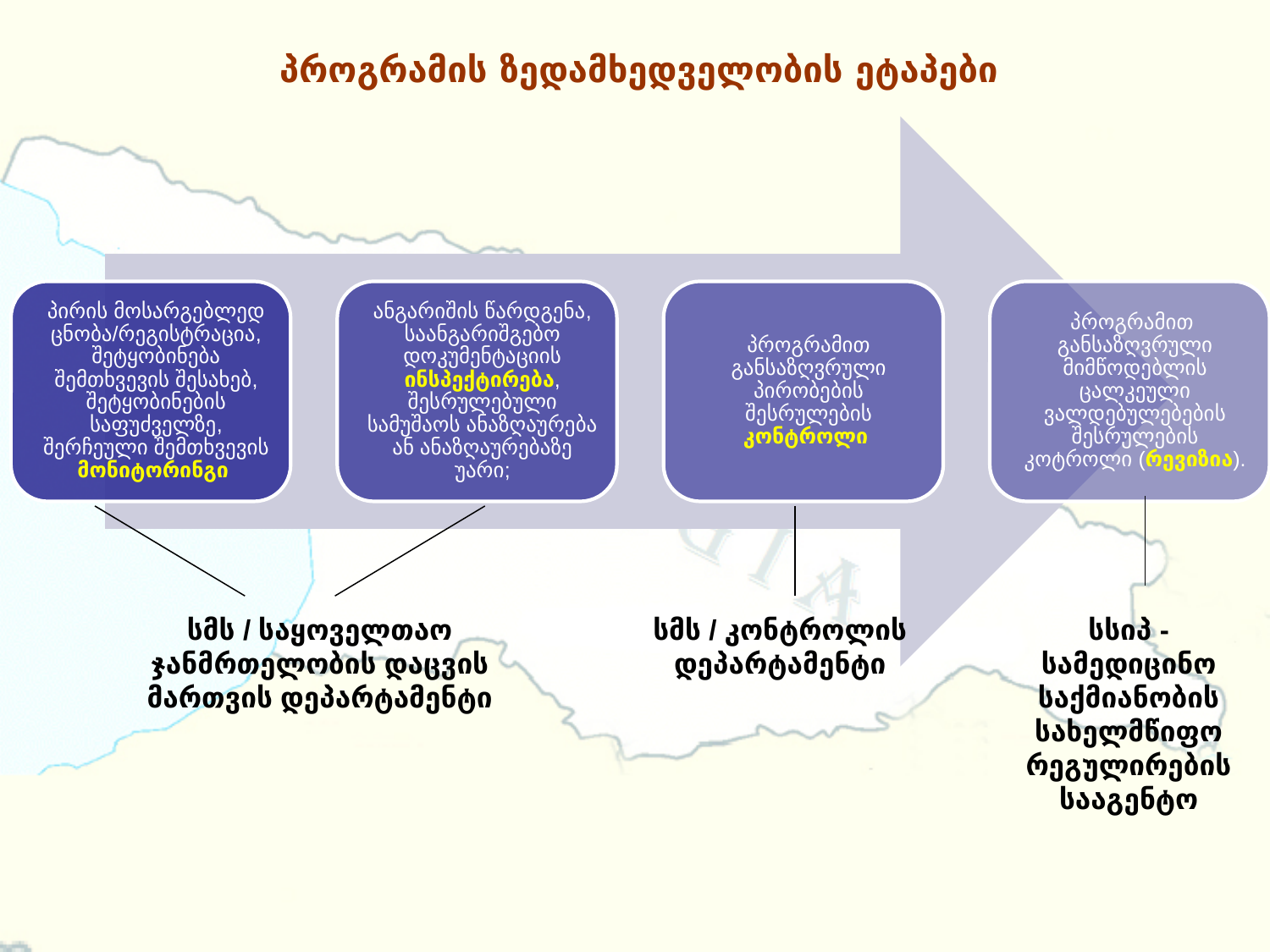

# პროგრამის ზედამხედველობის ეტაპები
პირის მოსარგებლედ ცნობა/რეგისტრაცია, შეტყობინება შემთხვევის შესახებ, შეტყობინების საფუძველზე, შერჩეული შემთხვევის მონიტორინგი
ანგარიშის წარდგენა, საანგარიშგებო დოკუმენტაციის ინსპექტირება, შესრულებული სამუშაოს ანაზღაურება ან ანაზღაურებაზე უარი;
პროგრამით განსაზღვრული პირობების შესრულების კონტროლი
პროგრამით  განსაზღვრული მიმწოდებლის ცალკეული ვალდებულებების შესრულების კოტროლი (რევიზია).
სმს / კონტროლის დეპარტამენტი
სმს / საყოველთაო ჯანმრთელობის დაცვის მართვის დეპარტამენტი
სსიპ - სამედიცინო საქმიანობის სახელმწიფო რეგულირების სააგენტო